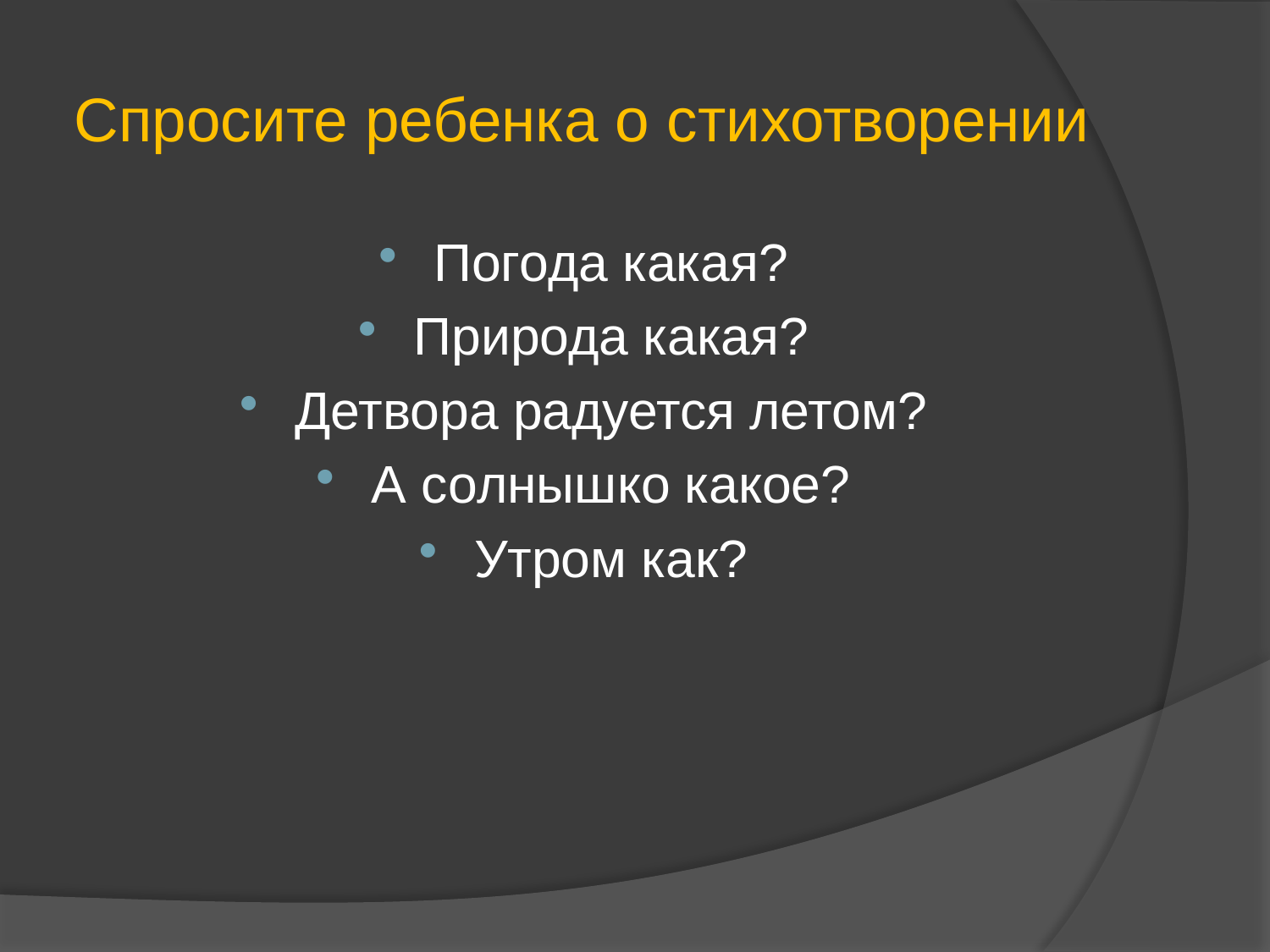

# Спросите ребенка о стихотворении
Погода какая?
Природа какая?
Детвора радуется летом?
А солнышко какое?
Утром как?